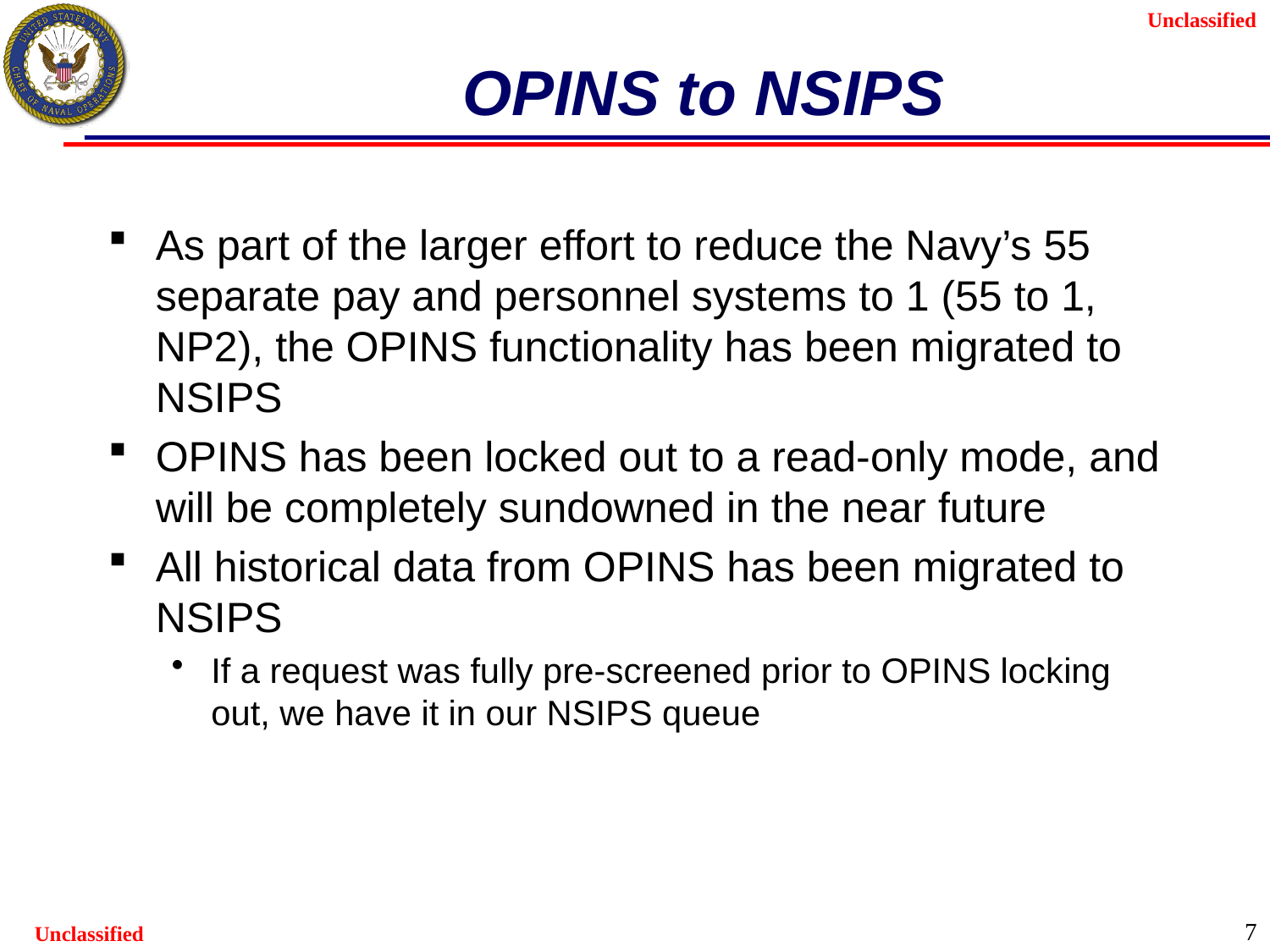

# OPINS to NSIPS
As part of the larger effort to reduce the Navy’s 55 separate pay and personnel systems to 1 (55 to 1, NP2), the OPINS functionality has been migrated to NSIPS
OPINS has been locked out to a read-only mode, and will be completely sundowned in the near future
All historical data from OPINS has been migrated to NSIPS
If a request was fully pre-screened prior to OPINS locking out, we have it in our NSIPS queue
7